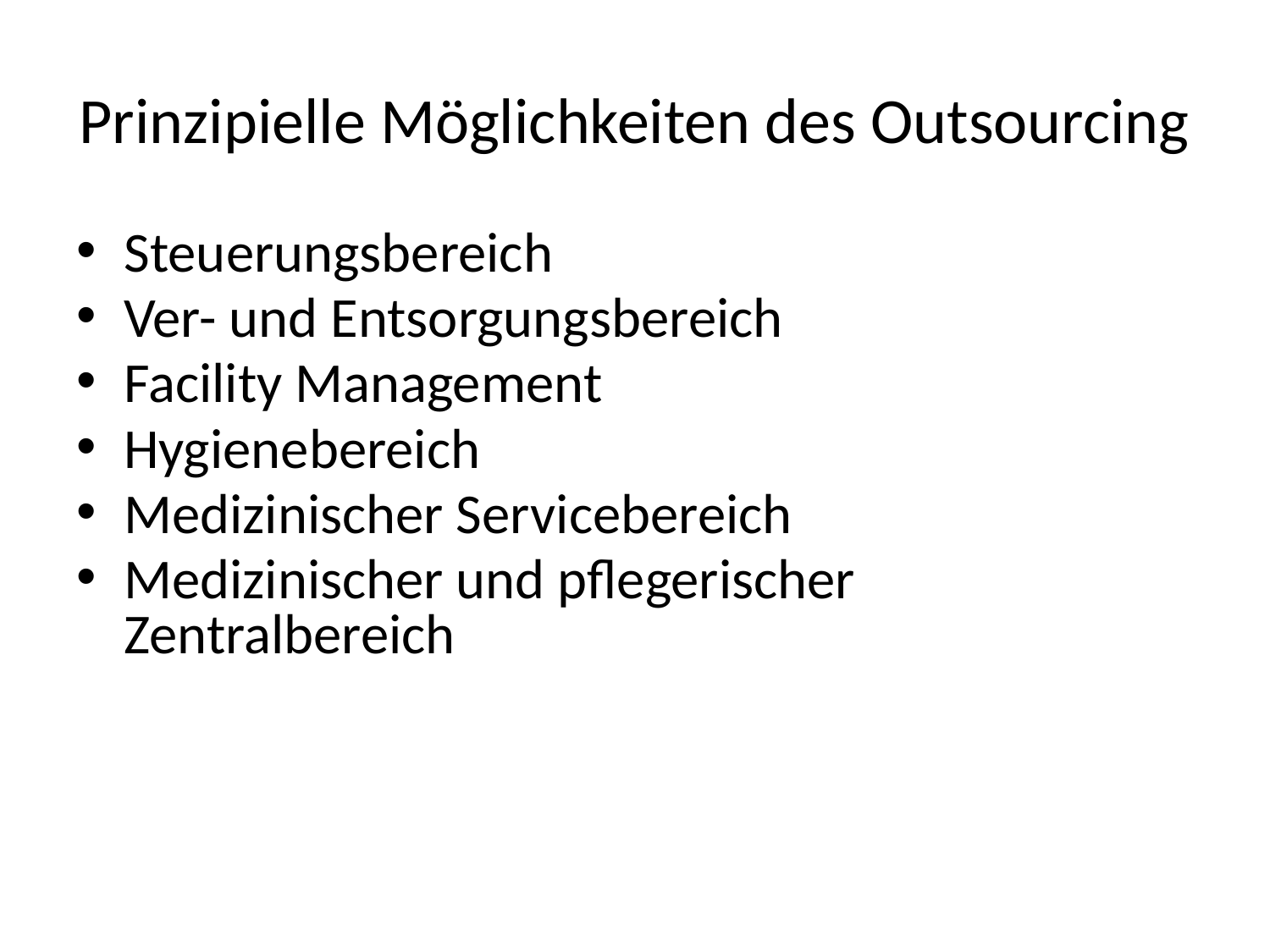

# Prinzipielle Möglichkeiten des Outsourcing
Steuerungsbereich
Ver- und Entsorgungsbereich
Facility Management
Hygienebereich
Medizinischer Servicebereich
Medizinischer und pflegerischer Zentralbereich